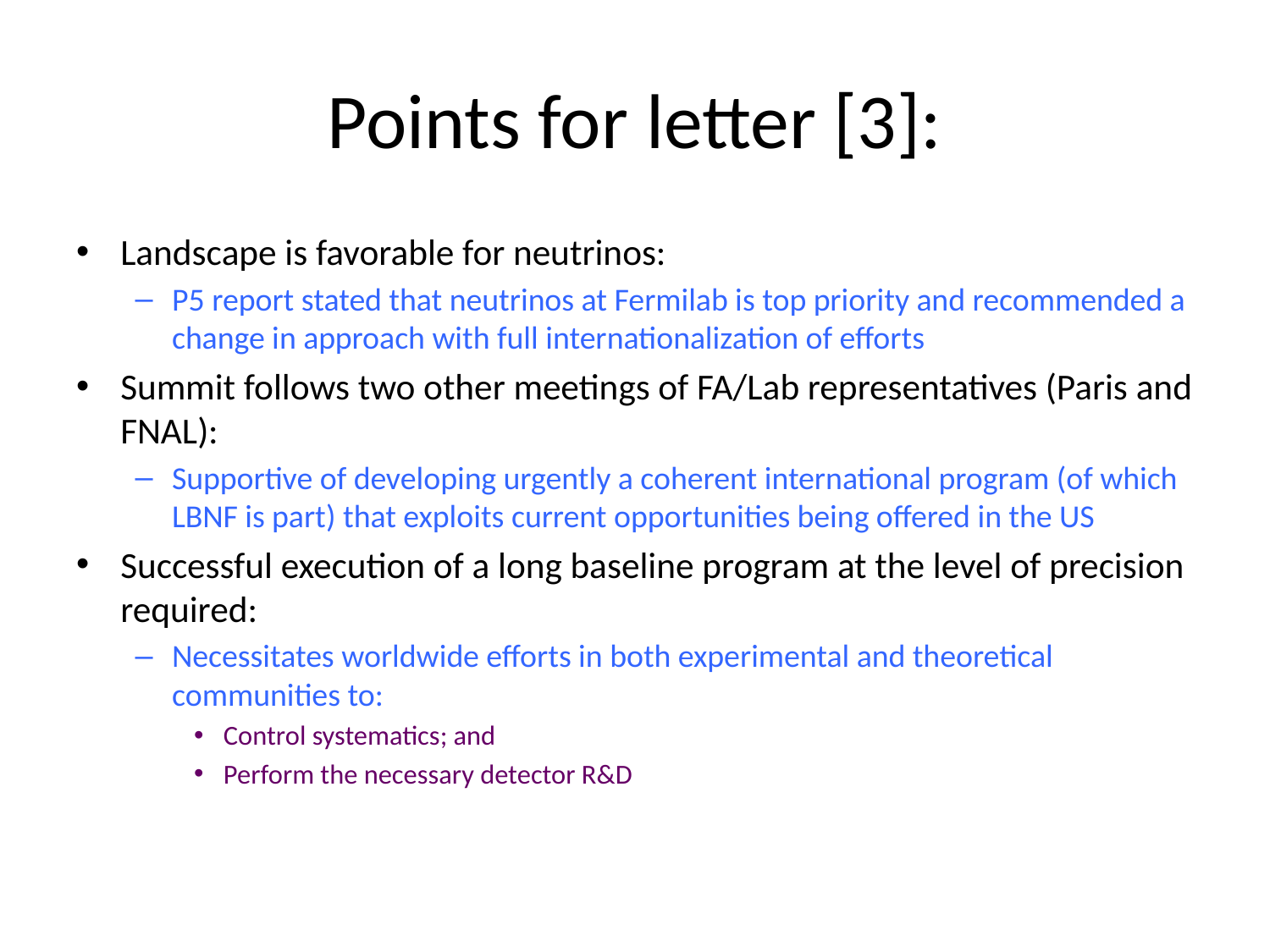

# Points for letter [3]:
Landscape is favorable for neutrinos:
P5 report stated that neutrinos at Fermilab is top priority and recommended a change in approach with full internationalization of efforts
Summit follows two other meetings of FA/Lab representatives (Paris and FNAL):
Supportive of developing urgently a coherent international program (of which LBNF is part) that exploits current opportunities being offered in the US
Successful execution of a long baseline program at the level of precision required:
Necessitates worldwide efforts in both experimental and theoretical communities to:
Control systematics; and
Perform the necessary detector R&D